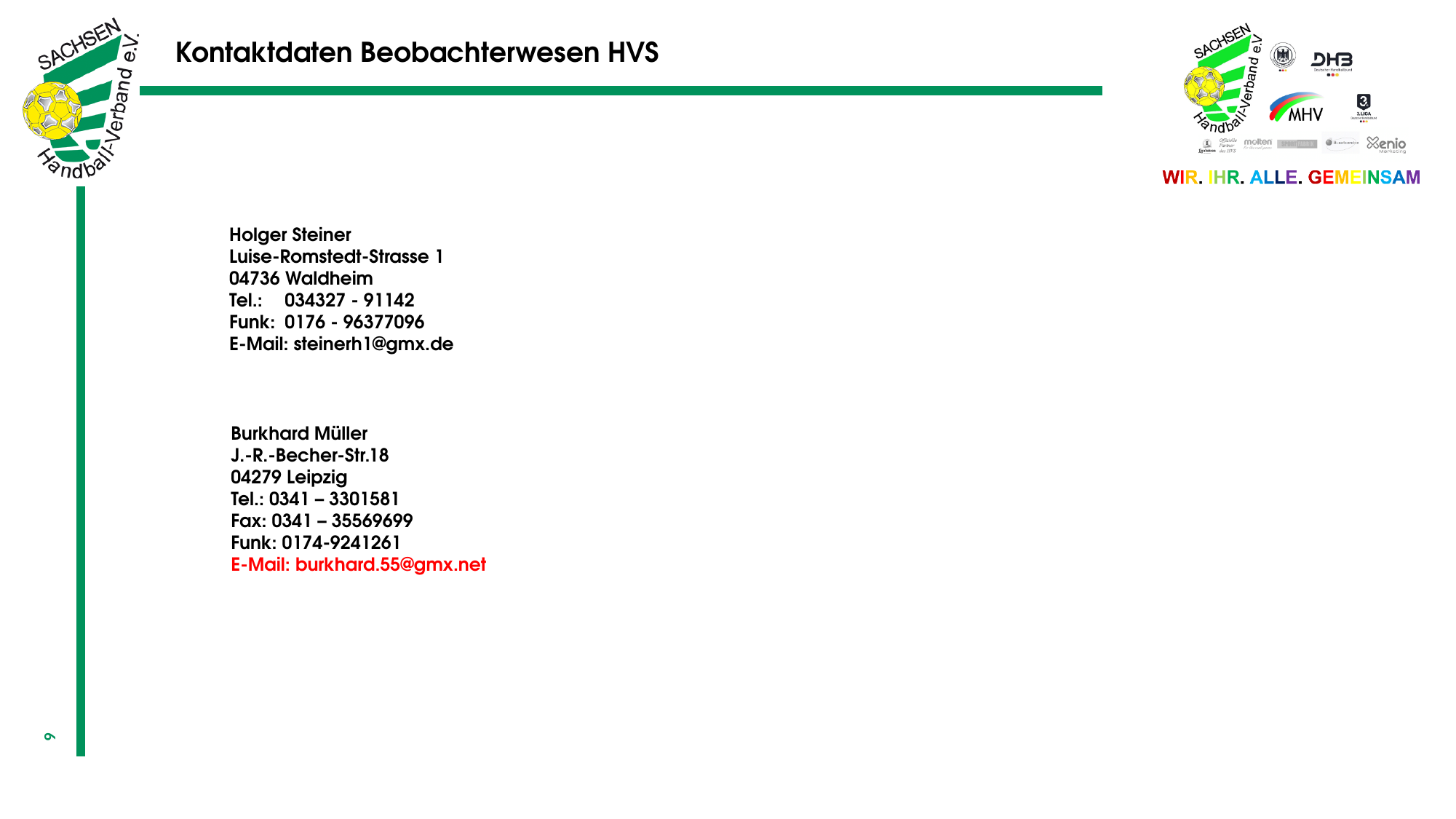

# Kontaktdaten Beobachterwesen HVS
Holger Steiner
Luise-Romstedt-Strasse 1
04736 Waldheim
Tel.:	034327 - 91142
Funk:	0176 - 96377096
E-Mail: steinerh1@gmx.de

Burkhard Müller
J.-R.-Becher-Str.18
04279 Leipzig
Tel.: 0341 – 3301581
Fax: 0341 – 35569699
Funk: 0174-9241261
E-Mail: burkhard.55@gmx.net
9